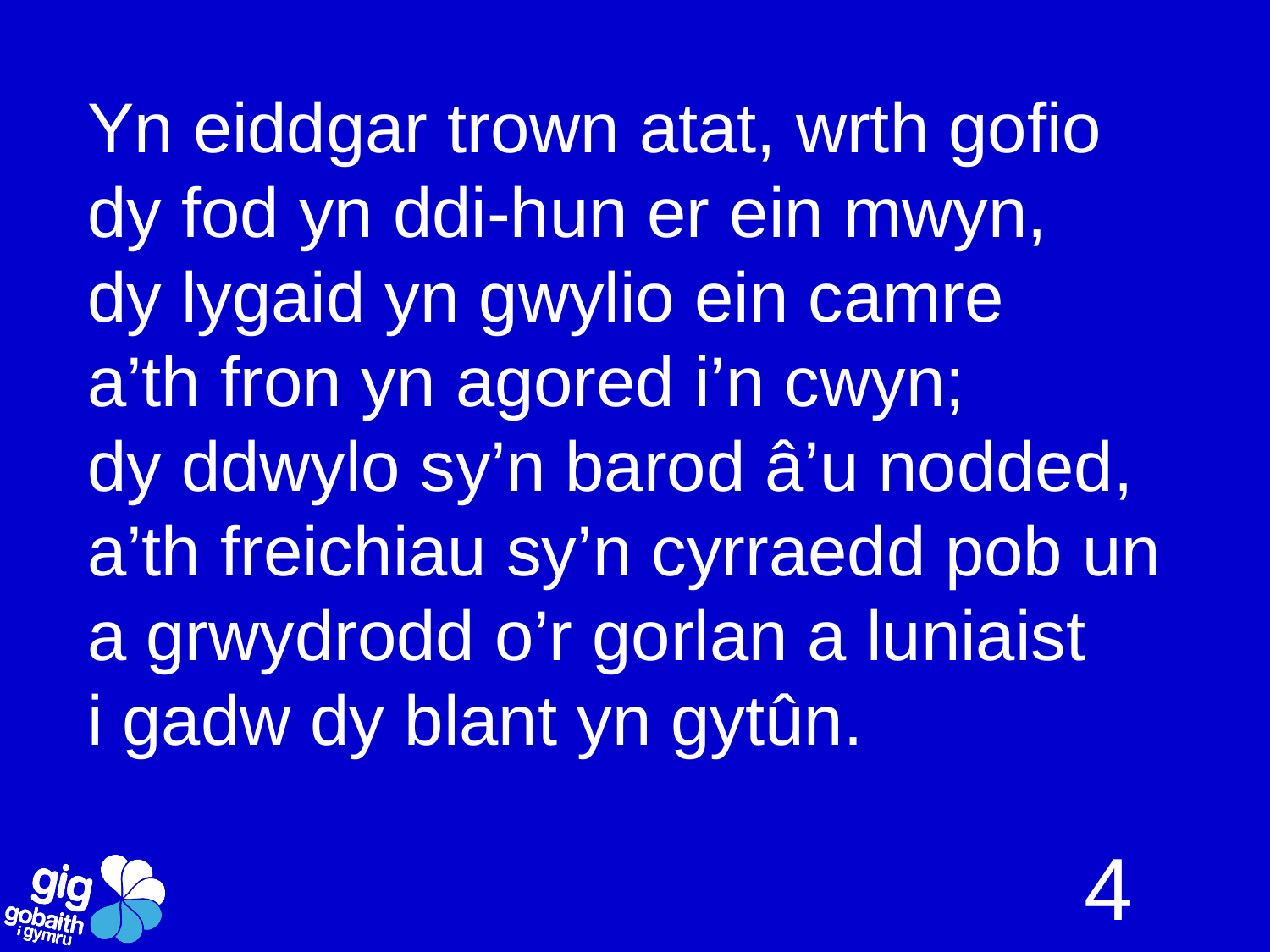

Yn eiddgar trown atat, wrth gofio
dy fod yn ddi-hun er ein mwyn,
dy lygaid yn gwylio ein camre
a’th fron yn agored i’n cwyn;
dy ddwylo sy’n barod â’u nodded,
a’th freichiau sy’n cyrraedd pob un
a grwydrodd o’r gorlan a luniaist
i gadw dy blant yn gytûn.
4